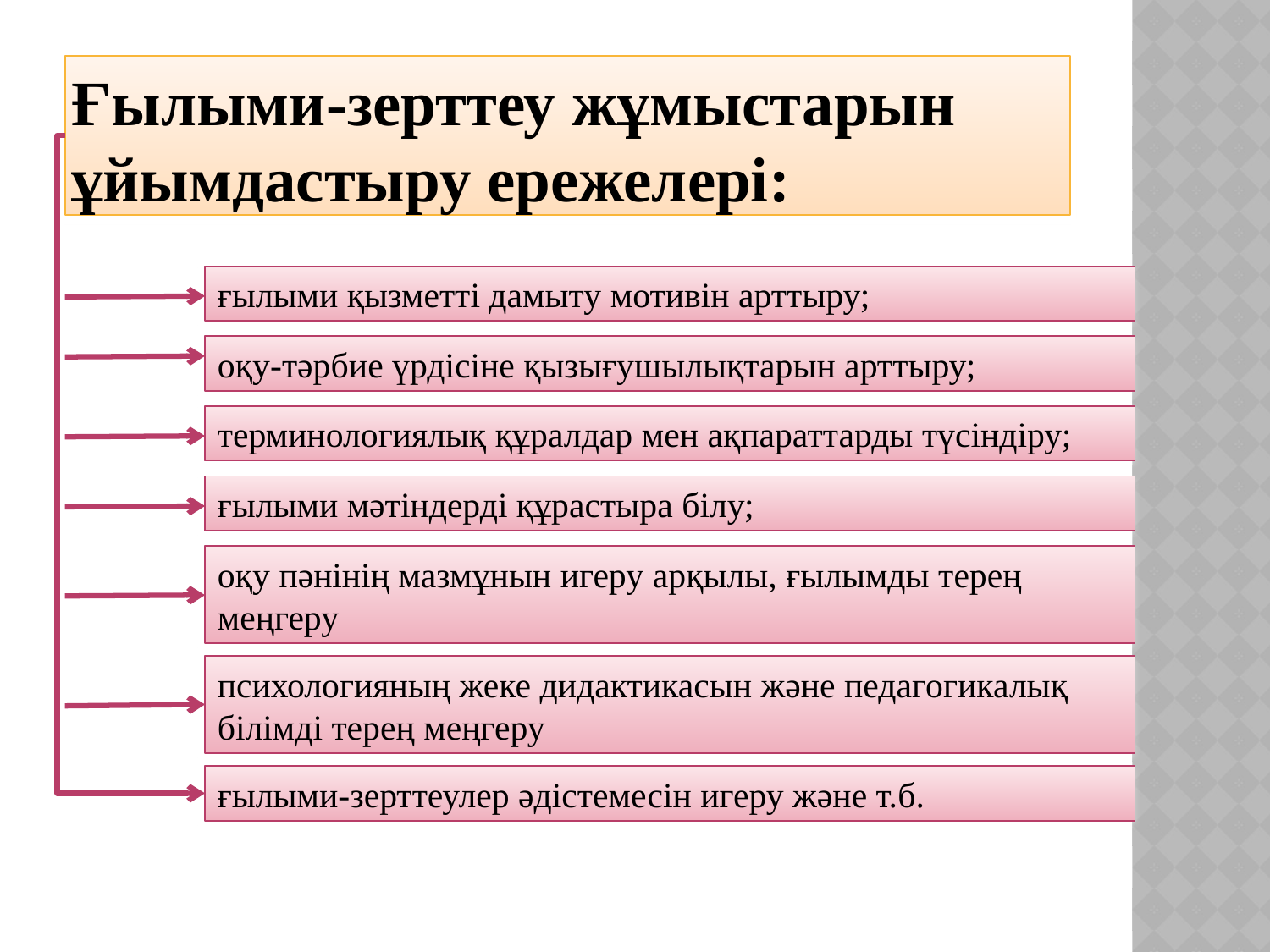

# Ғылыми-зерттеу жұмыстарын ұйымдастыру ережелері:
ғылыми қызметті дамыту мотивін арттыру;
оқу-тәрбие үрдісіне қызығушылықтарын арттыру;
терминологиялық құралдар мен ақпараттарды түсіндіру;
ғылыми мәтіндерді құрастыра білу;
оқу пәнінің мазмұнын игеру арқылы, ғылымды терең меңгеру
психологияның жеке дидактикасын және педагогикалық білімді терең меңгеру
ғылыми-зерттеулер әдістемесін игеру және т.б.